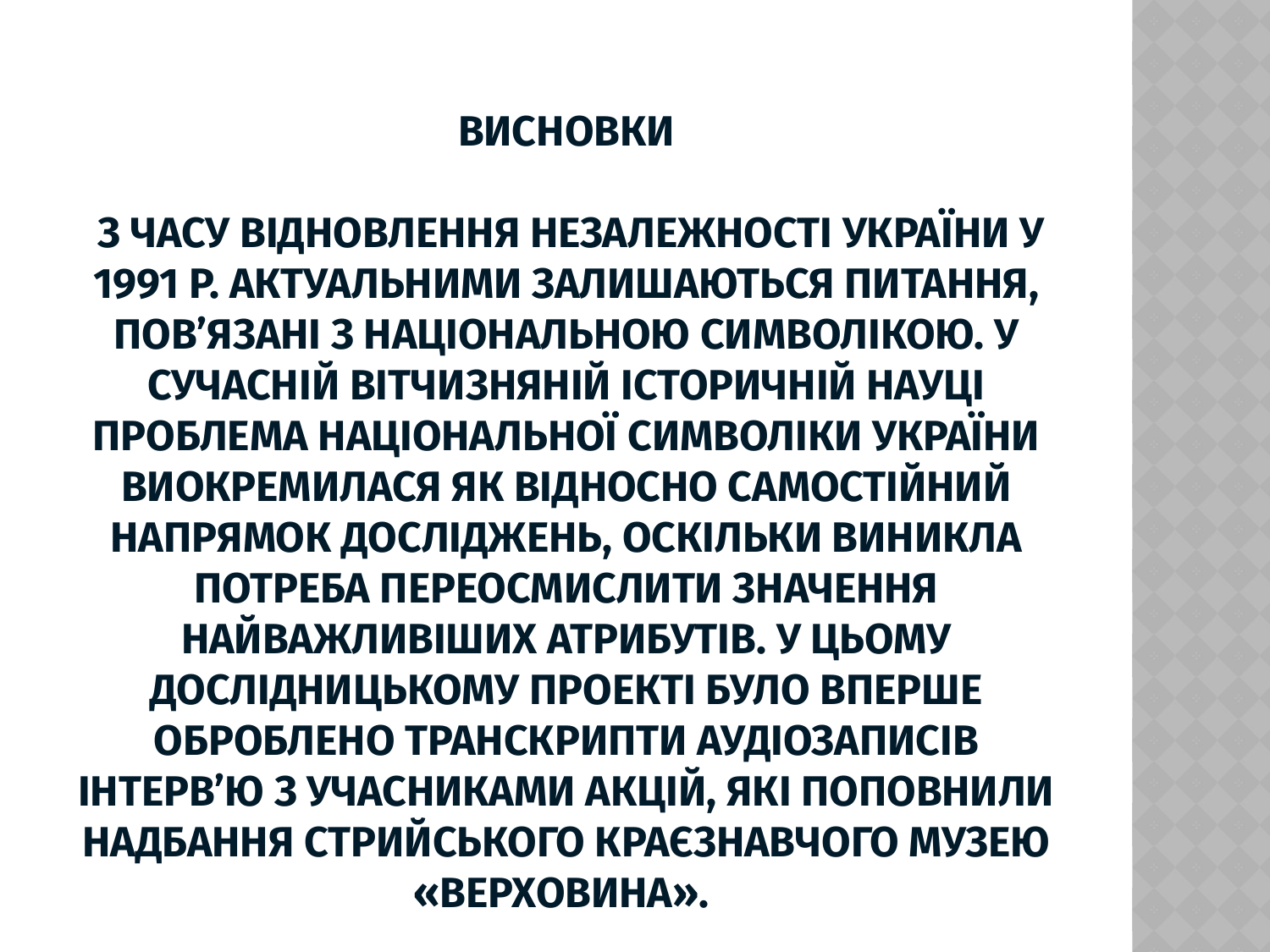

# Висновки З часу відновлення незалежності України у 1991 р. актуальними залишаються питання, пов’язані з національною символікою. У сучасній вітчизняній історичній науці проблема національної символіки України виокремилася як відносно самостійний напрямок досліджень, оскільки виникла потреба переосмислити значення найважливіших атрибутів. У цьому дослідницькому проекті було вперше оброблено транскрипти аудіозаписів інтерв’ю з учасниками акцій, які поповнили надбання Стрийського краєзнавчого музею «Верховина».